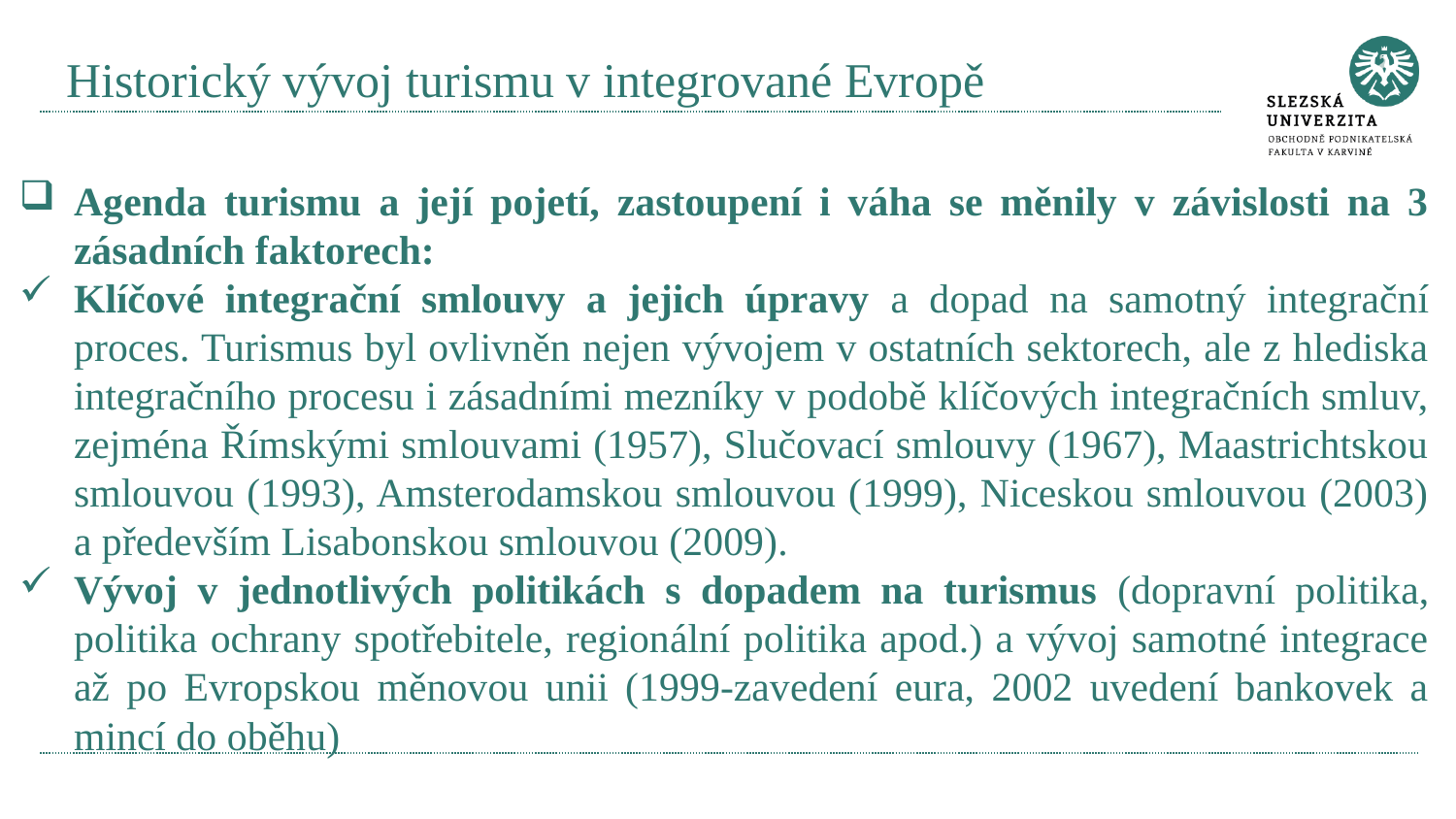

# Historický vývoj turismu v integrované Evropě
Agenda turismu a její pojetí, zastoupení i váha se měnily v závislosti na 3 zásadních faktorech:
Klíčové integrační smlouvy a jejich úpravy a dopad na samotný integrační proces. Turismus byl ovlivněn nejen vývojem v ostatních sektorech, ale z hlediska integračního procesu i zásadními mezníky v podobě klíčových integračních smluv, zejména Římskými smlouvami (1957), Slučovací smlouvy (1967), Maastrichtskou smlouvou (1993), Amsterodamskou smlouvou (1999), Niceskou smlouvou (2003) a především Lisabonskou smlouvou (2009).
Vývoj v jednotlivých politikách s dopadem na turismus (dopravní politika, politika ochrany spotřebitele, regionální politika apod.) a vývoj samotné integrace až po Evropskou měnovou unii (1999-zavedení eura, 2002 uvedení bankovek a mincí do oběhu)